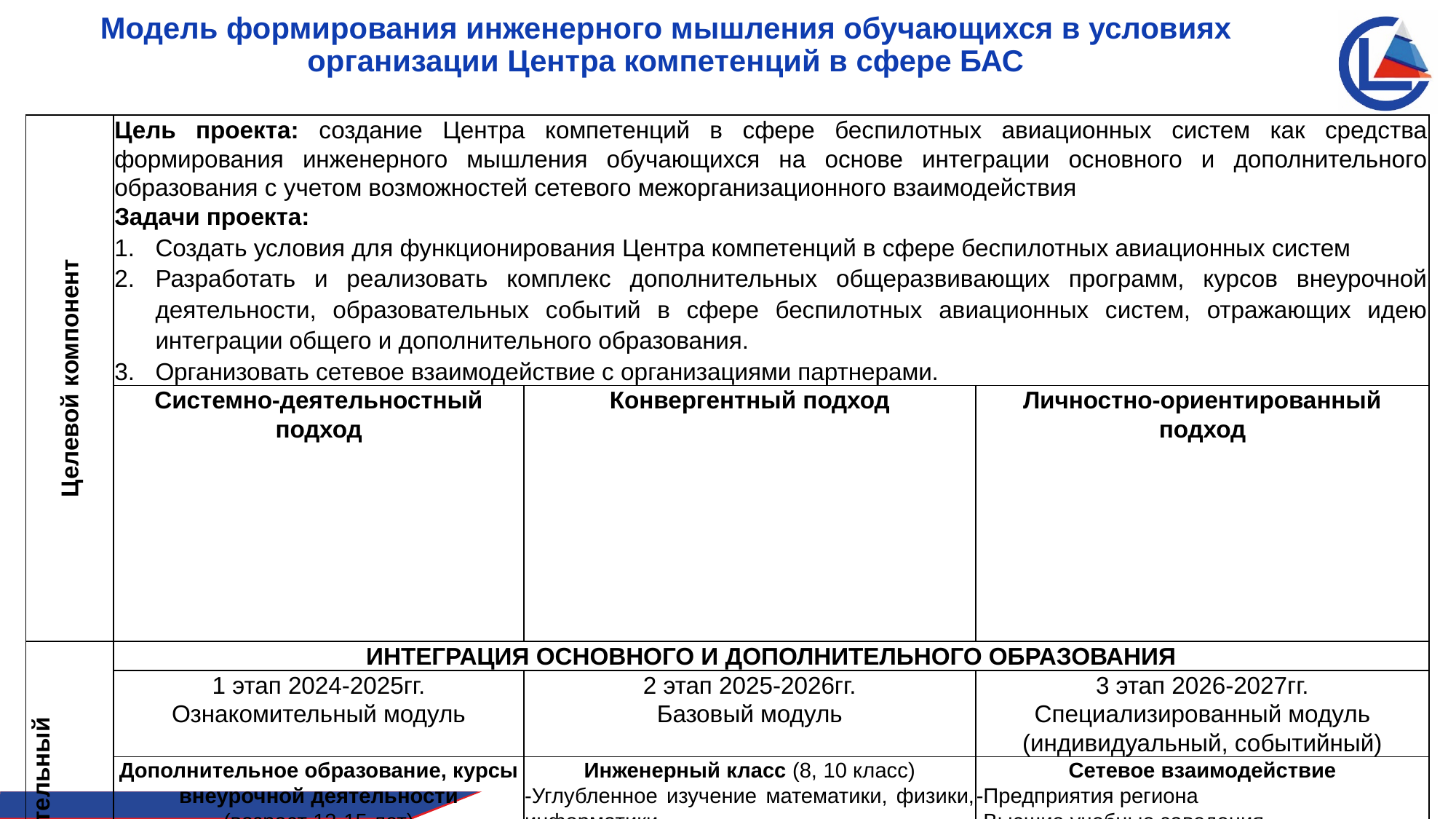

# Модель формирования инженерного мышления обучающихся в условиях организации Центра компетенций в сфере БАС
| Целевой компонент | Цель проекта: создание Центра компетенций в сфере беспилотных авиационных систем как средства формирования инженерного мышления обучающихся на основе интеграции основного и дополнительного образования с учетом возможностей сетевого межорганизационного взаимодействия Задачи проекта: Создать условия для функционирования Центра компетенций в сфере беспилотных авиационных систем Разработать и реализовать комплекс дополнительных общеразвивающих программ, курсов внеурочной деятельности, образовательных событий в сфере беспилотных авиационных систем, отражающих идею интеграции общего и дополнительного образования. Организовать сетевое взаимодействие с организациями партнерами. |  |  |
| --- | --- | --- | --- |
|  | Системно-деятельностный подход | Конвергентный подход | Личностно-ориентированный подход |
| Организационно-содержательный компонент | ИНТЕГРАЦИЯ ОСНОВНОГО И ДОПОЛНИТЕЛЬНОГО ОБРАЗОВАНИЯ |  |  |
|  | 1 этап 2024-2025гг. Ознакомительный модуль | 2 этап 2025-2026гг. Базовый модуль | 3 этап 2026-2027гг. Специализированный модуль (индивидуальный, событийный) |
|  | Дополнительное образование, курсы внеурочной деятельности (возраст 13-15 лет) Дополнительная общеразвивающая программа/программа курса внеурочной деятельности «Беспилотные летательные аппараты» | Инженерный класс (8, 10 класс) -Углубленное изучение математики, физики, информатики -Введение в рабочую программу по труду (технологии) вариативного модуля БАС -Комплекс практико-ориентированных материалов | Сетевое взаимодействие -Предприятия региона -Высшие учебные заведения -Центры дополнительного образования детей по направлению БАС |